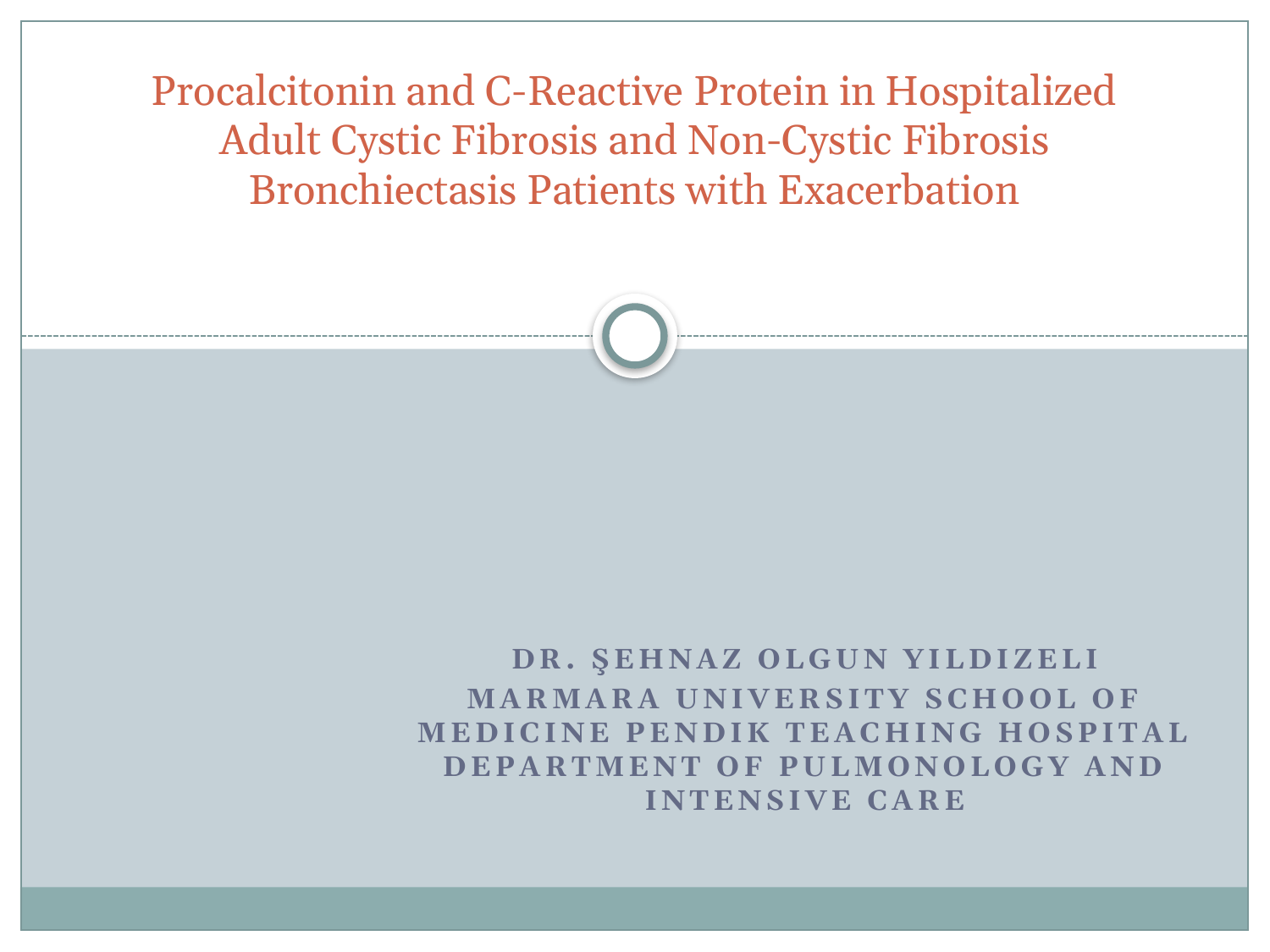

# Procalcitonin and C-Reactive Protein in Hospitalized Adult Cystic Fibrosis and Non-Cystic Fibrosis Bronchiectasis Patients with Exacerbation
Dr. Şehnaz olgun yıldızeli
Marmara universıty school of medıcıne pendık teachıng hospıtal department of pulmonology and ıntensıve care